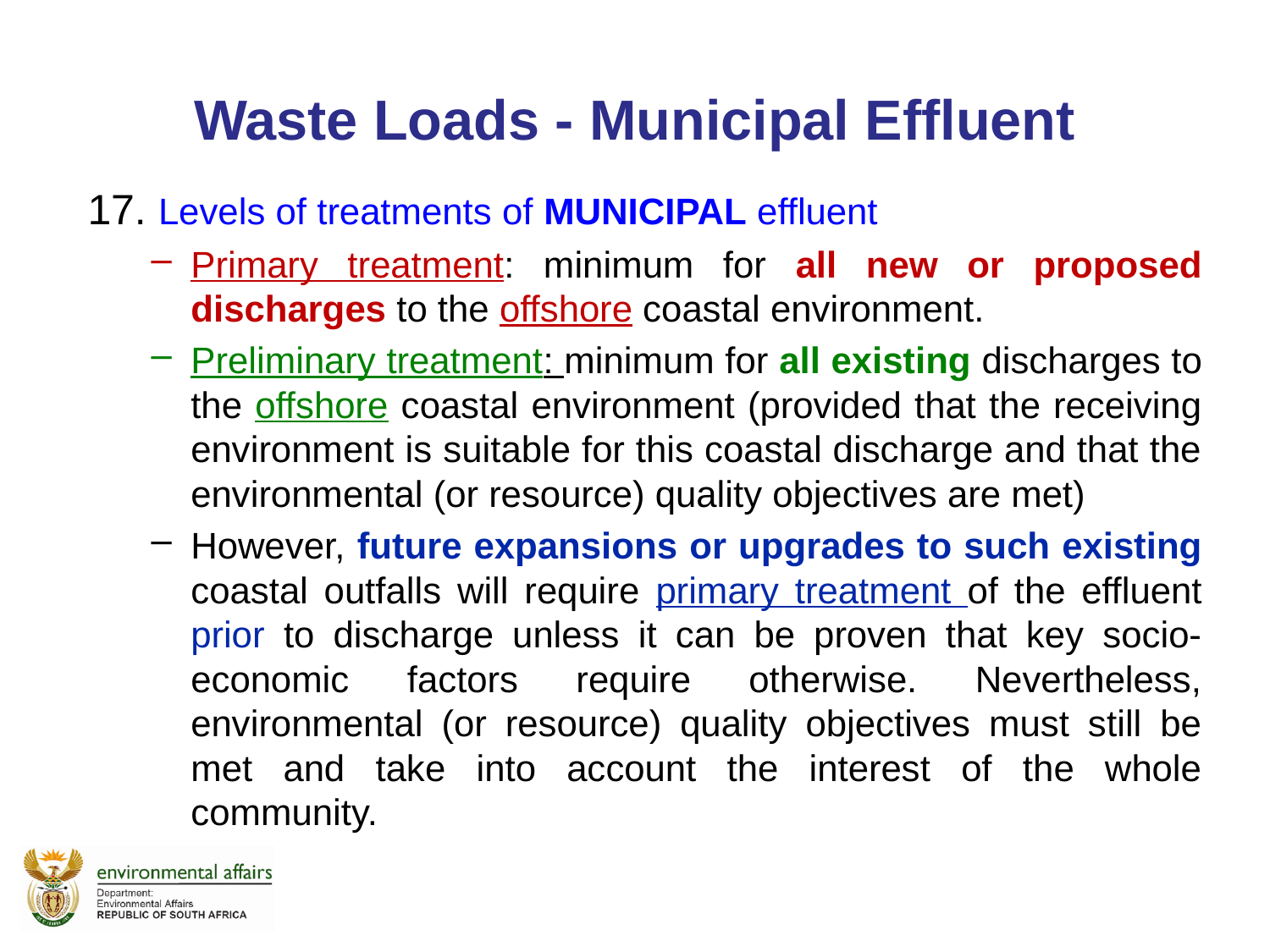

# Waste Loads - Municipal Effluent
17. Levels of treatments of MUNICIPAL effluent
Primary treatment: minimum for all new or proposed discharges to the offshore coastal environment.
Preliminary treatment: minimum for all existing discharges to the offshore coastal environment (provided that the receiving environment is suitable for this coastal discharge and that the environmental (or resource) quality objectives are met)
However, future expansions or upgrades to such existing coastal outfalls will require primary treatment of the effluent prior to discharge unless it can be proven that key socio-economic factors require otherwise. Nevertheless, environmental (or resource) quality objectives must still be met and take into account the interest of the whole community.